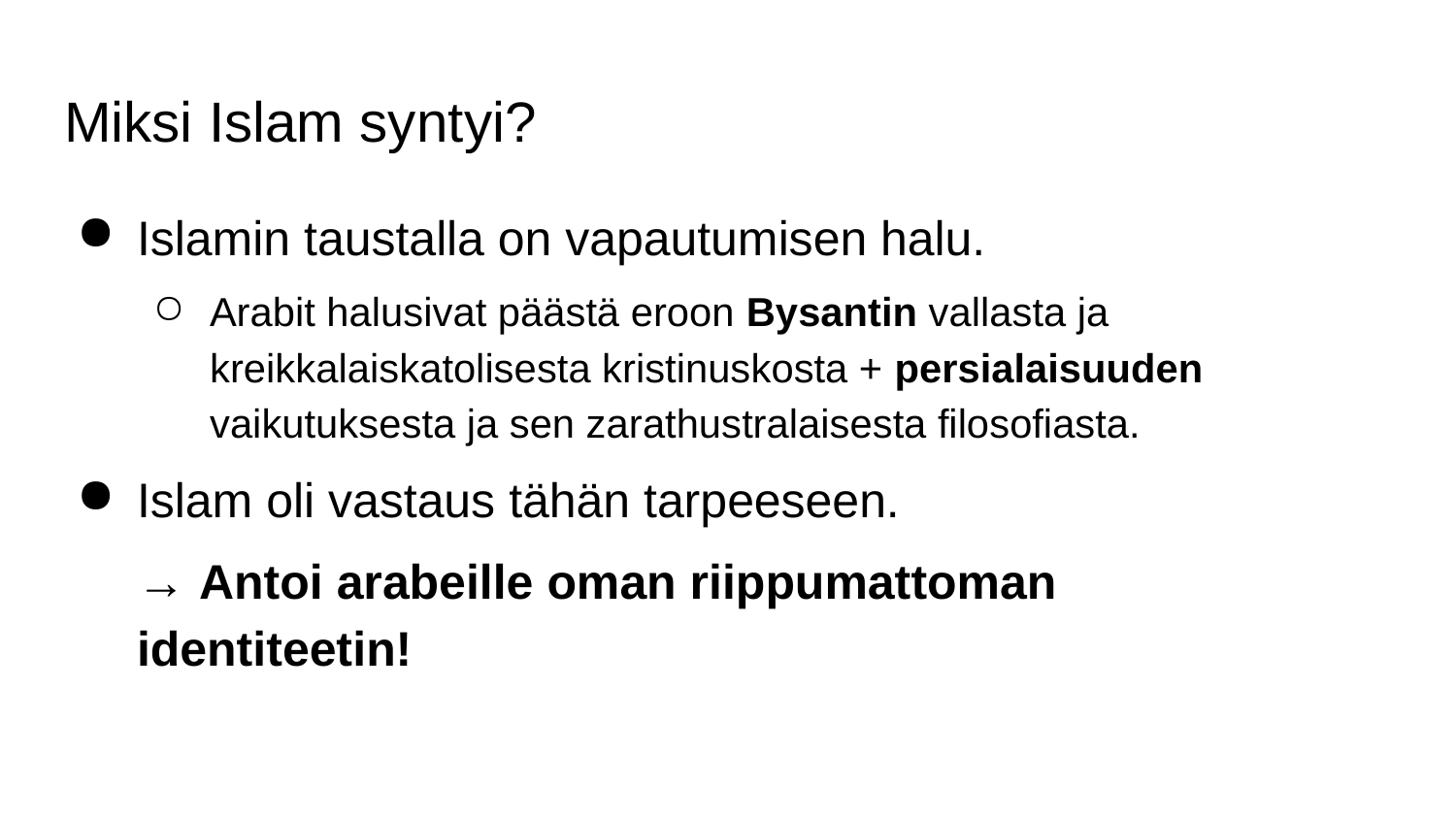

# Miksi Islam syntyi?
Islamin taustalla on vapautumisen halu.
Arabit halusivat päästä eroon Bysantin vallasta ja kreikkalaiskatolisesta kristinuskosta + persialaisuuden vaikutuksesta ja sen zarathustralaisesta filosofiasta.
Islam oli vastaus tähän tarpeeseen.
→ Antoi arabeille oman riippumattoman identiteetin!